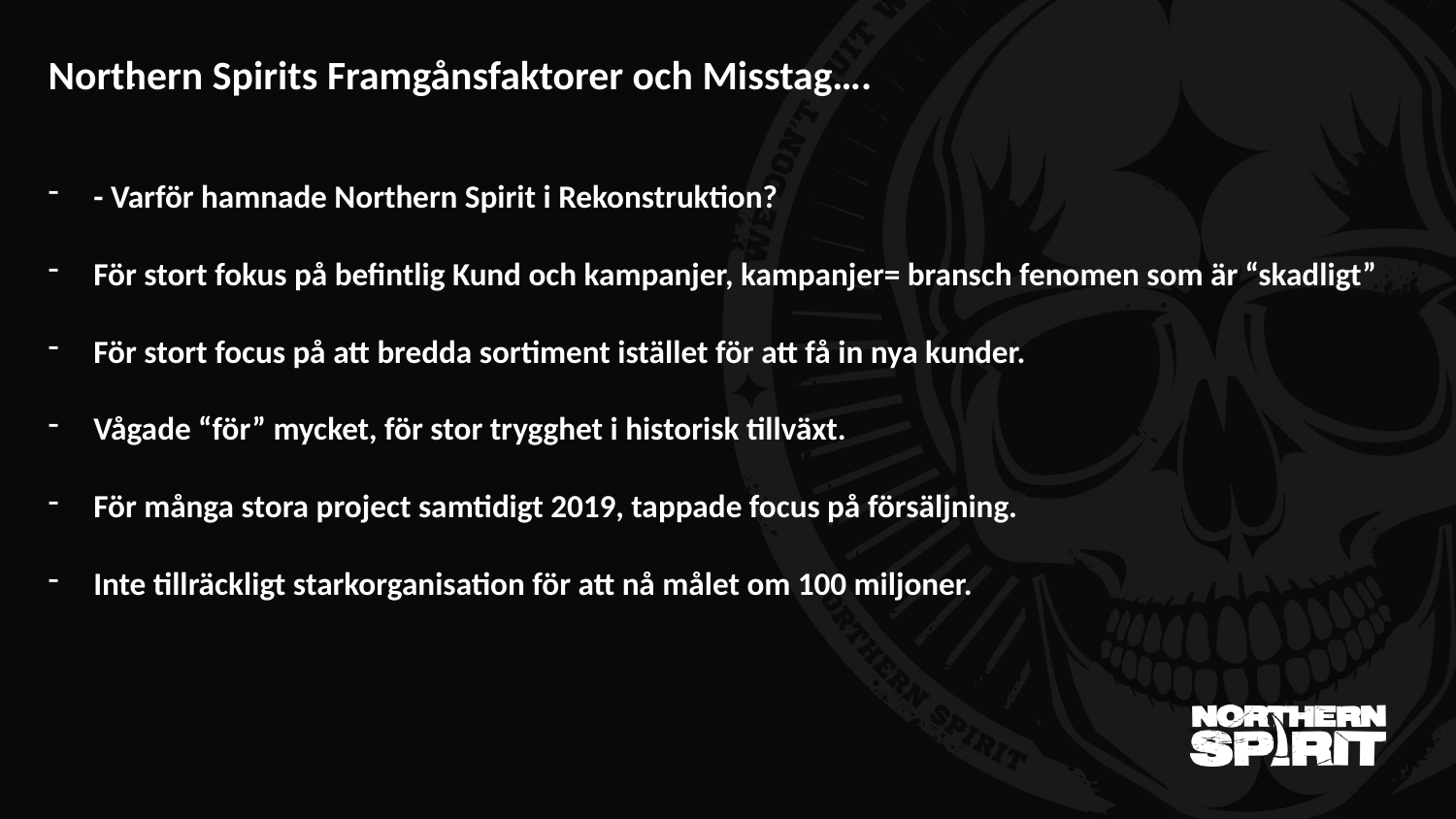

.

Northern Spirits Framgånsfaktorer och Misstag….

- Varför hamnade Northern Spirit i Rekonstruktion?

För stort fokus på befintlig Kund och kampanjer, kampanjer= bransch fenomen som är “skadligt”
För stort focus på att bredda sortiment istället för att få in nya kunder.

Vågade “för” mycket, för stor trygghet i historisk tillväxt.

För många stora project samtidigt 2019, tappade focus på försäljning.

Inte tillräckligt starkorganisation för att nå målet om 100 miljoner.